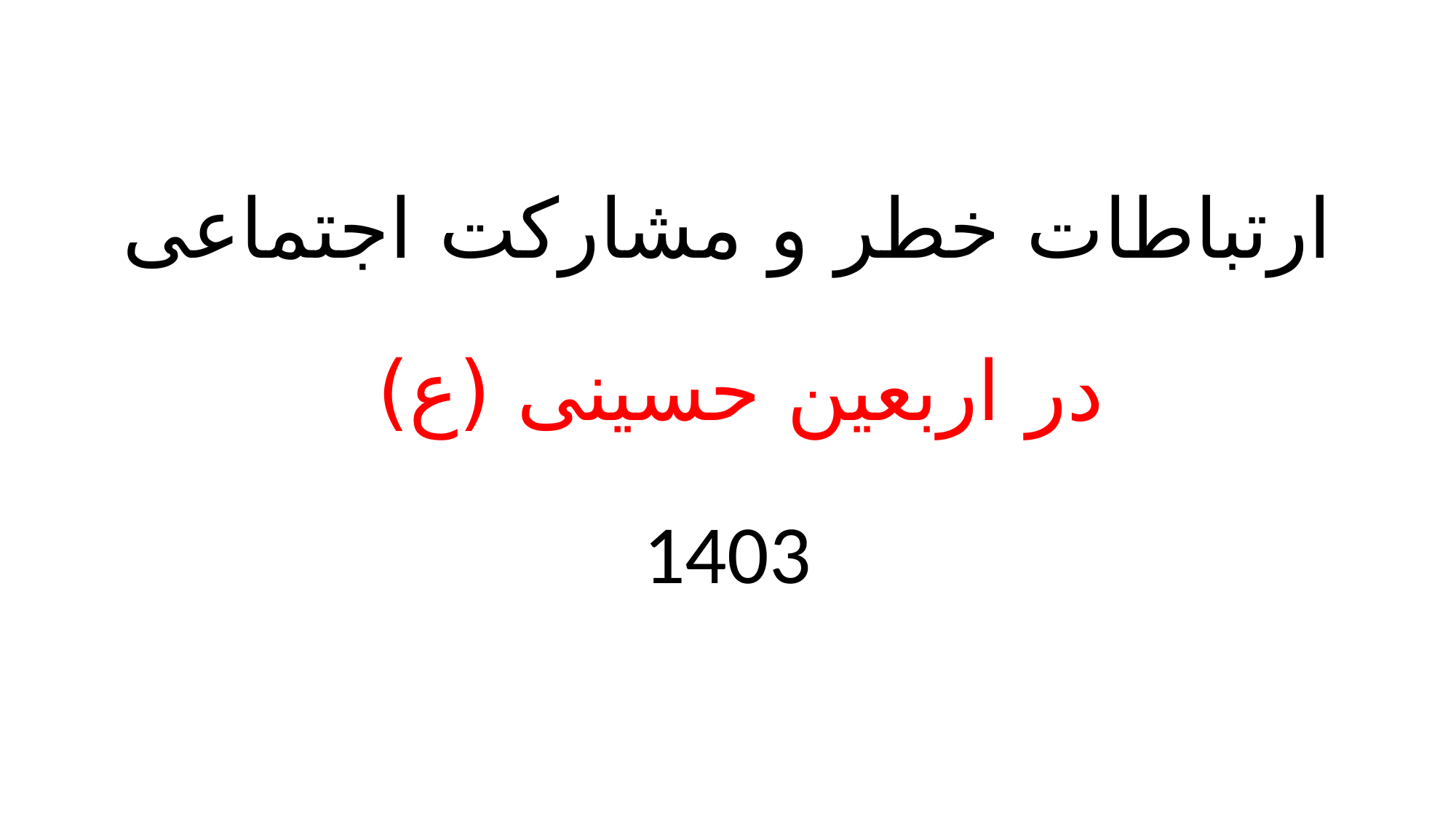

ارتباطات خطر و مشارکت اجتماعی
 در اربعین حسینی (ع)
1403